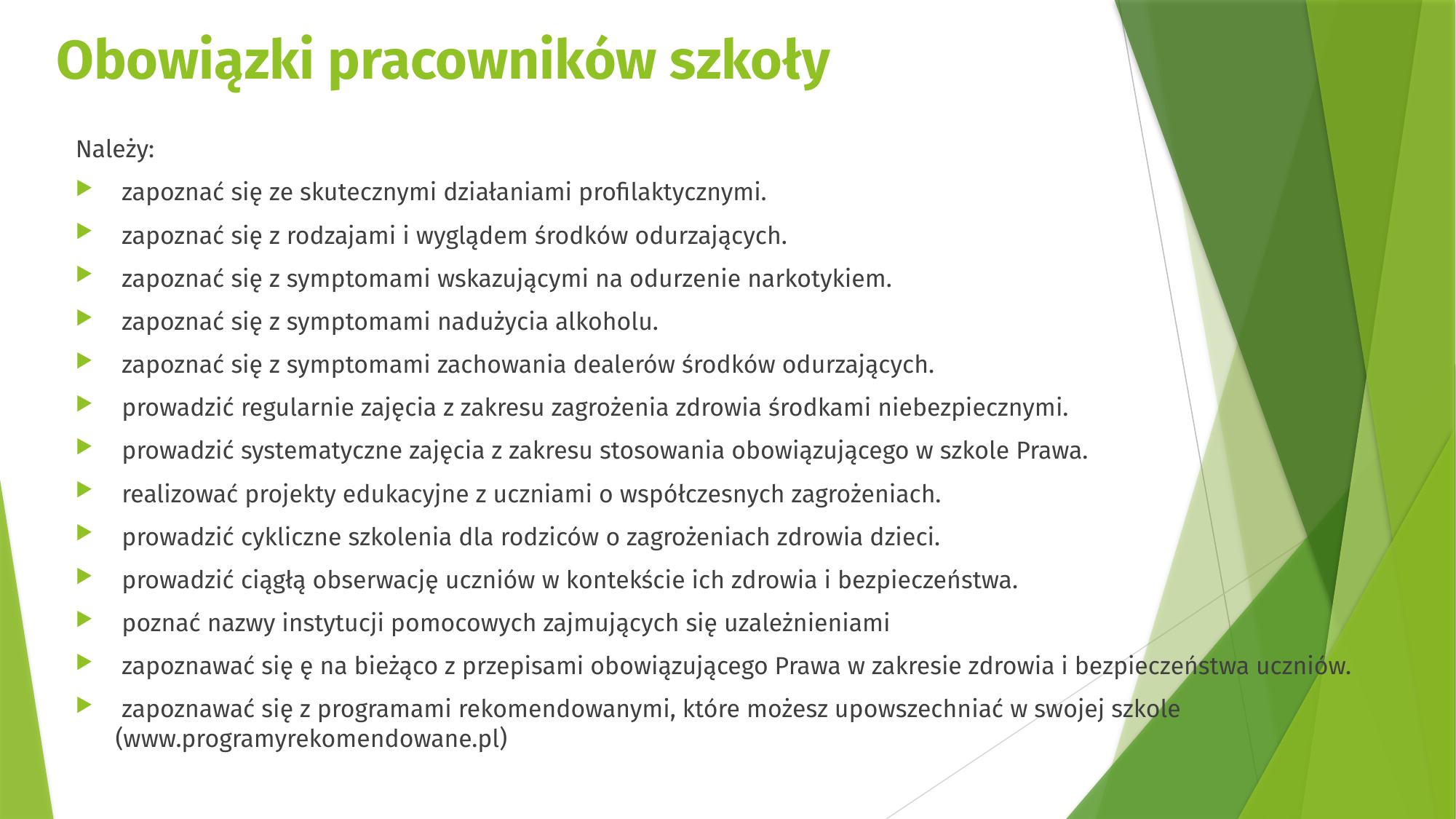

# Obowiązki pracowników szkoły
Należy:
 zapoznać się ze skutecznymi działaniami profilaktycznymi.
 zapoznać się z rodzajami i wyglądem środków odurzających.
 zapoznać się z symptomami wskazującymi na odurzenie narkotykiem.
 zapoznać się z symptomami nadużycia alkoholu.
 zapoznać się z symptomami zachowania dealerów środków odurzających.
 prowadzić regularnie zajęcia z zakresu zagrożenia zdrowia środkami niebezpiecznymi.
 prowadzić systematyczne zajęcia z zakresu stosowania obowiązującego w szkole Prawa.
 realizować projekty edukacyjne z uczniami o współczesnych zagrożeniach.
 prowadzić cykliczne szkolenia dla rodziców o zagrożeniach zdrowia dzieci.
 prowadzić ciągłą obserwację uczniów w kontekście ich zdrowia i bezpieczeństwa.
 poznać nazwy instytucji pomocowych zajmujących się uzależnieniami
 zapoznawać się ę na bieżąco z przepisami obowiązującego Prawa w zakresie zdrowia i bezpieczeństwa uczniów.
 zapoznawać się z programami rekomendowanymi, które możesz upowszechniać w swojej szkole (www.programyrekomendowane.pl)